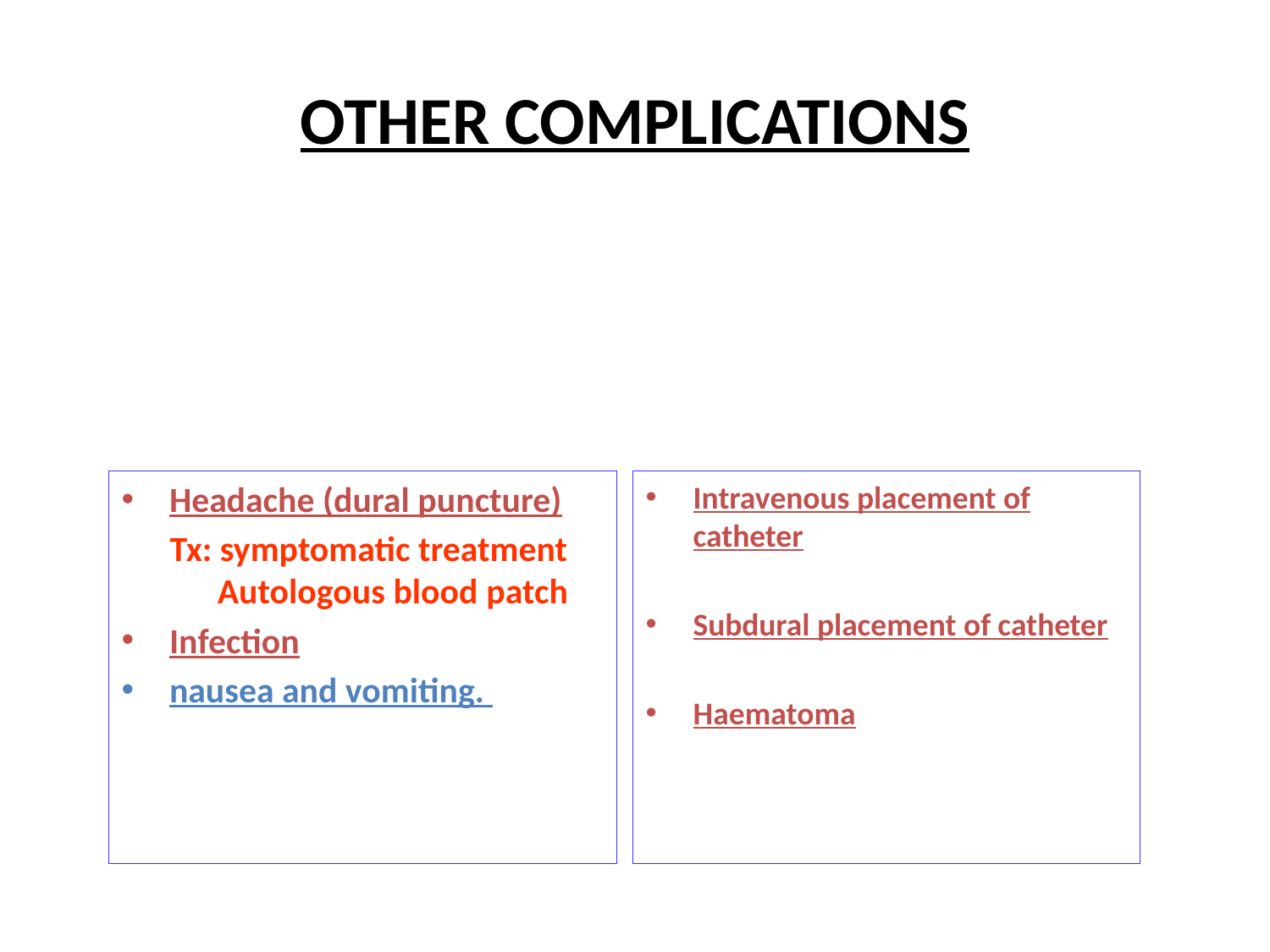

OTHER COMPLICATIONS
Headache (dural puncture)
      Tx: symptomatic treatment           Autologous blood patch
Infection
nausea and vomiting.

Intravenous placement of catheter

Subdural placement of catheter

Haematoma